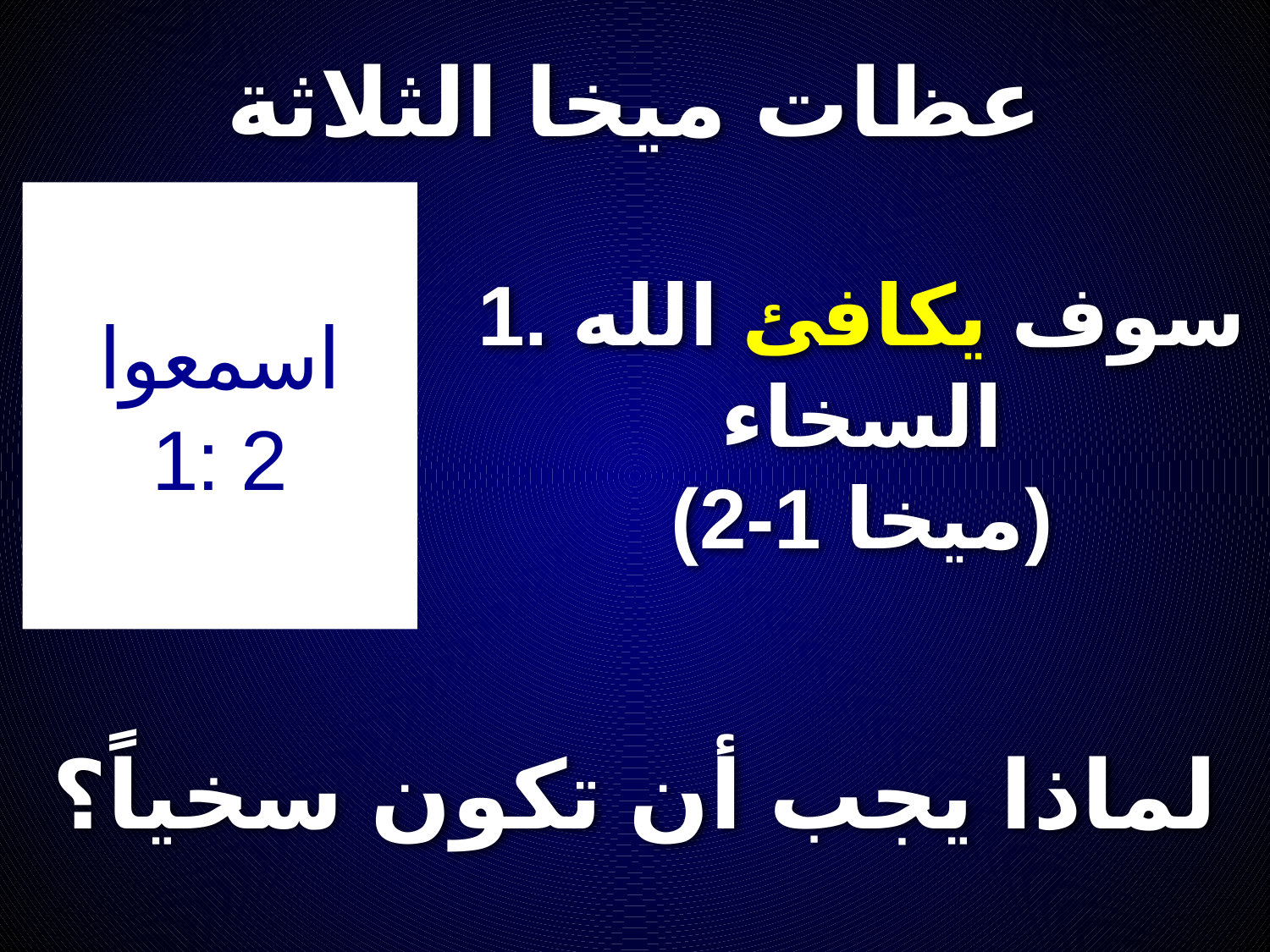

# عظات ميخا الثلاثة
اسمعوا
1: 2
1. سوف يكافئ الله السخاء
(ميخا 1-2)
لماذا يجب أن تكون سخياً؟